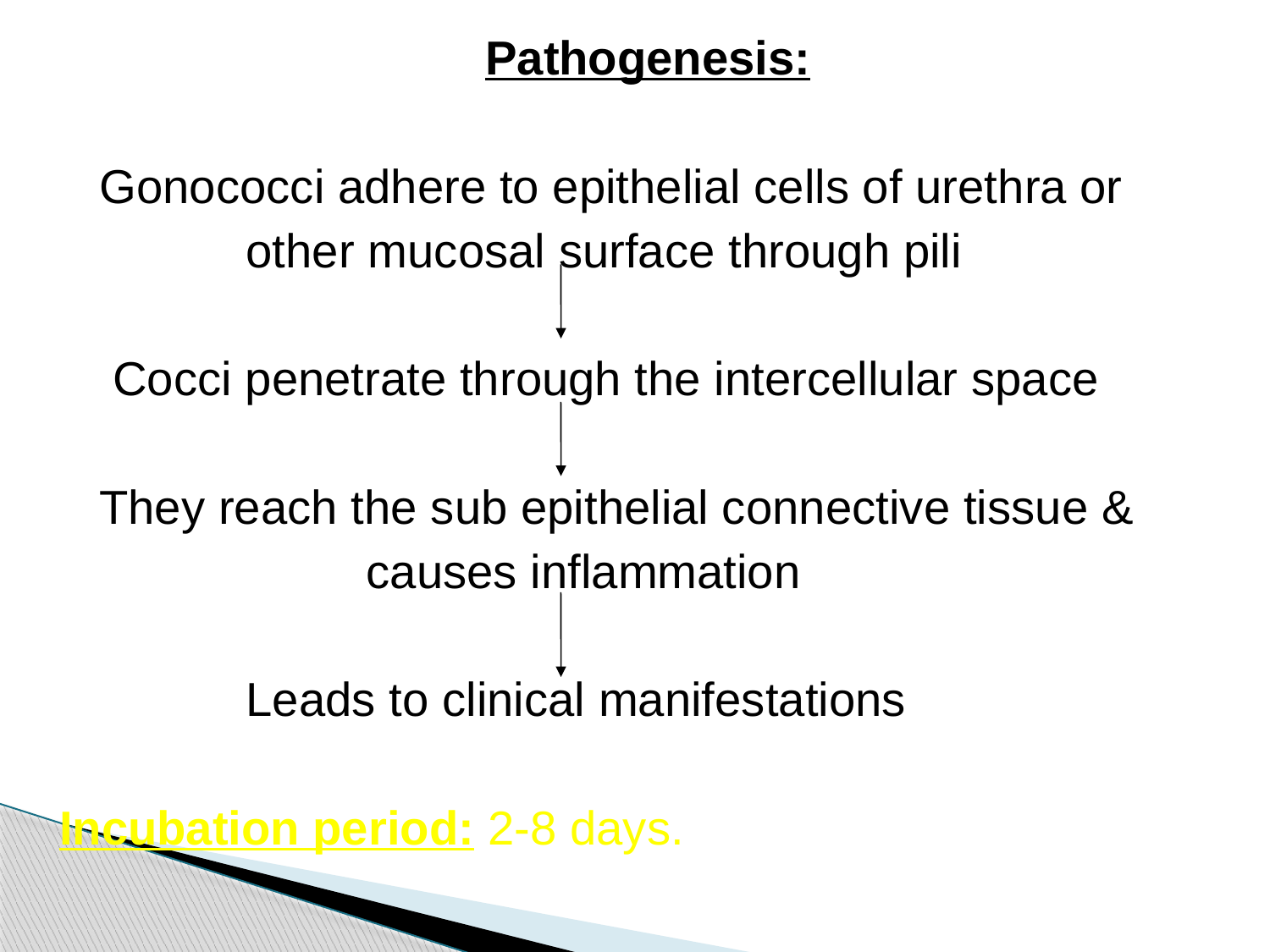

Pathogenesis:

   Gonococci adhere to epithelial cells of urethra or
              other mucosal surface through pili

    Cocci penetrate through the intercellular space

   They reach the sub epithelial connective tissue &
                       causes inflammation

              Leads to clinical manifestations

Incubation period: 2-8 days.